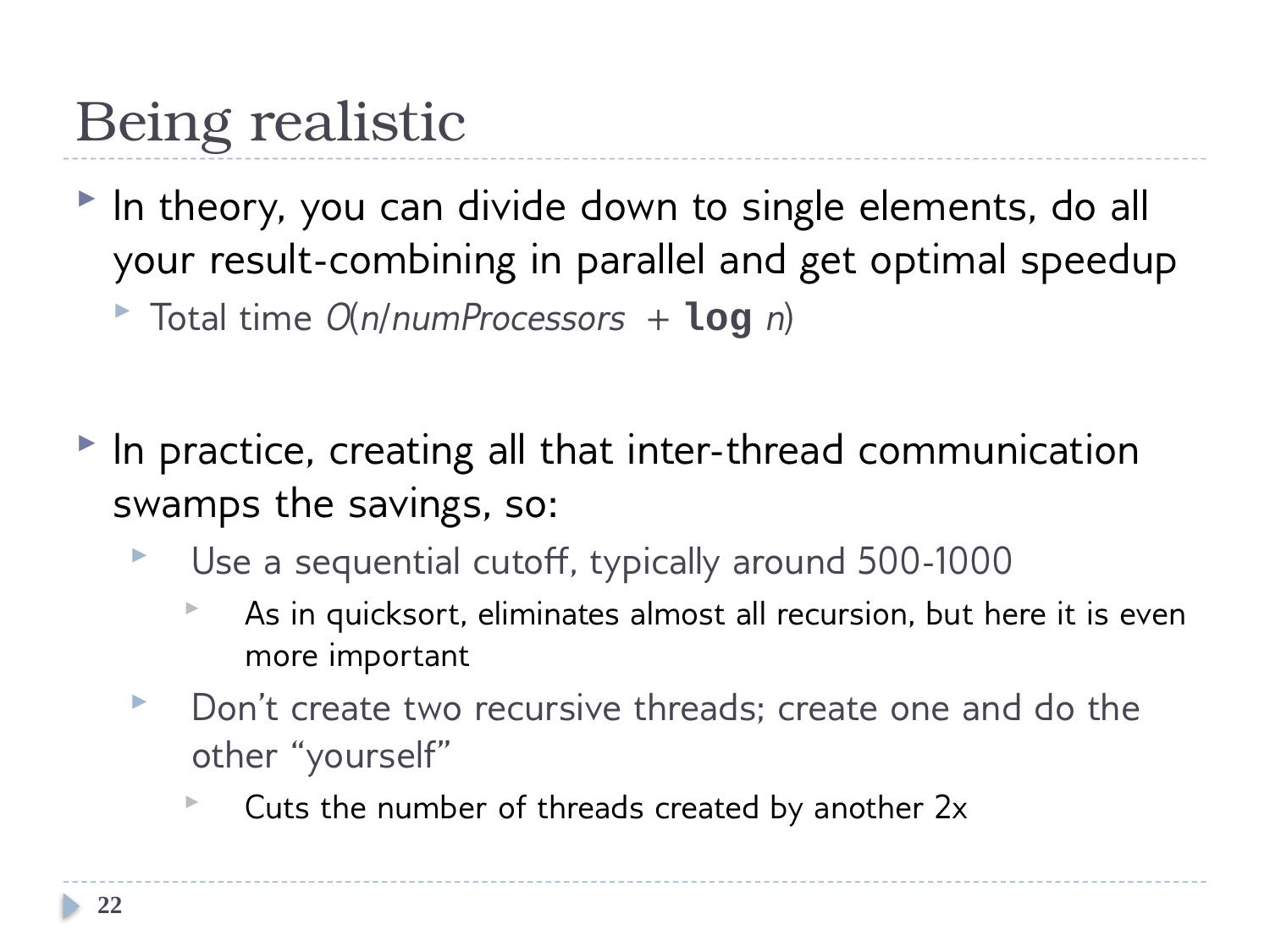

# Being realistic
In theory, you can divide down to single elements, do all your result-combining in parallel and get optimal speedup
Total time O(n/numProcessors  + log n)

In practice, creating all that inter-thread communication swamps the savings, so:
Use a sequential cutoff, typically around 500-1000
As in quicksort, eliminates almost all recursion, but here it is even more important
Don’t create two recursive threads; create one and do the other “yourself”
Cuts the number of threads created by another 2x
22